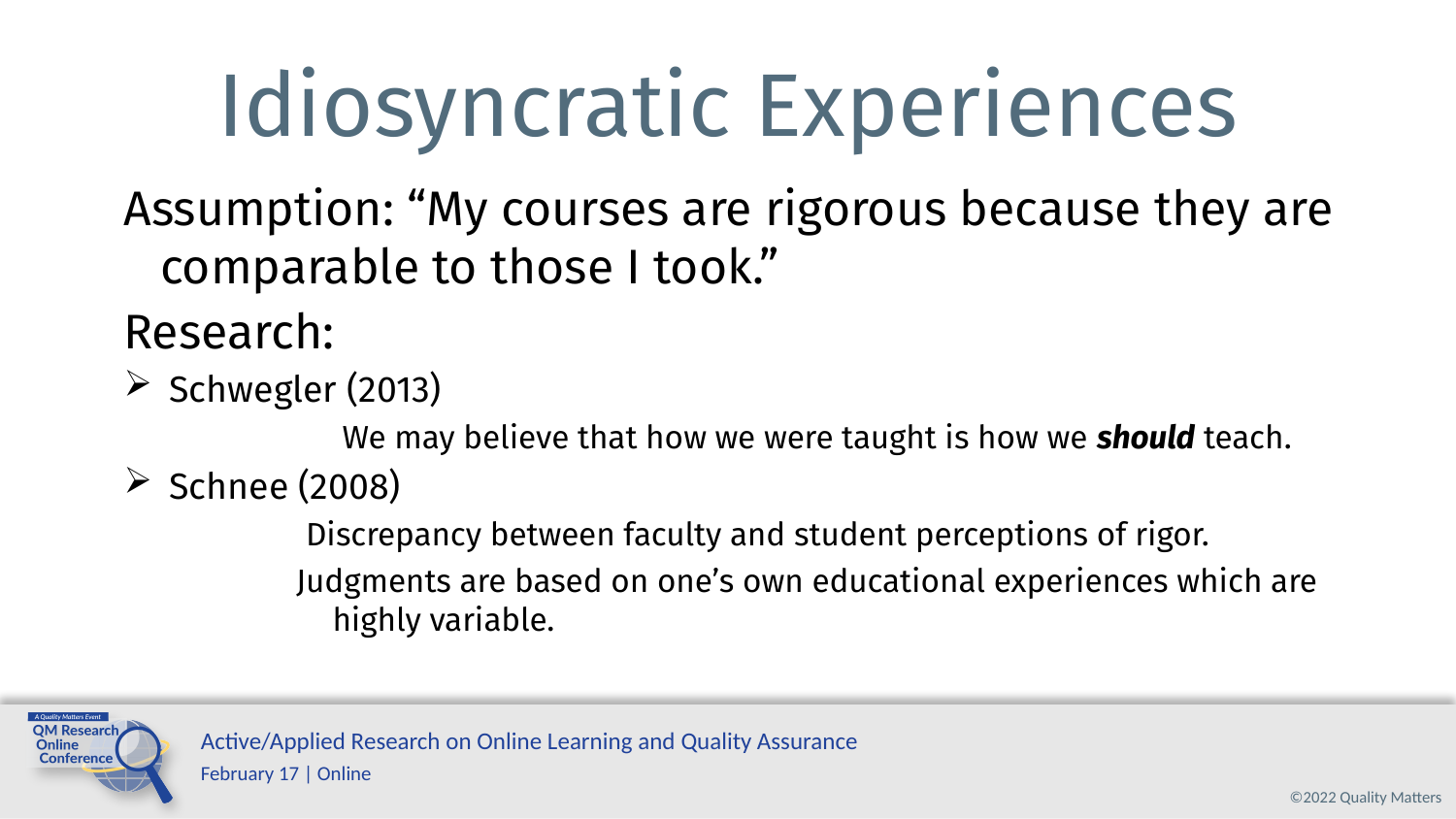

# Idiosyncratic Experiences
Assumption: “My courses are rigorous because they are comparable to those I took.”
Research:
Schwegler (2013)
	We may believe that how we were taught is how we should teach.
Schnee (2008)
		Discrepancy between faculty and student perceptions of rigor.
Judgments are based on one’s own educational experiences which are highly variable.